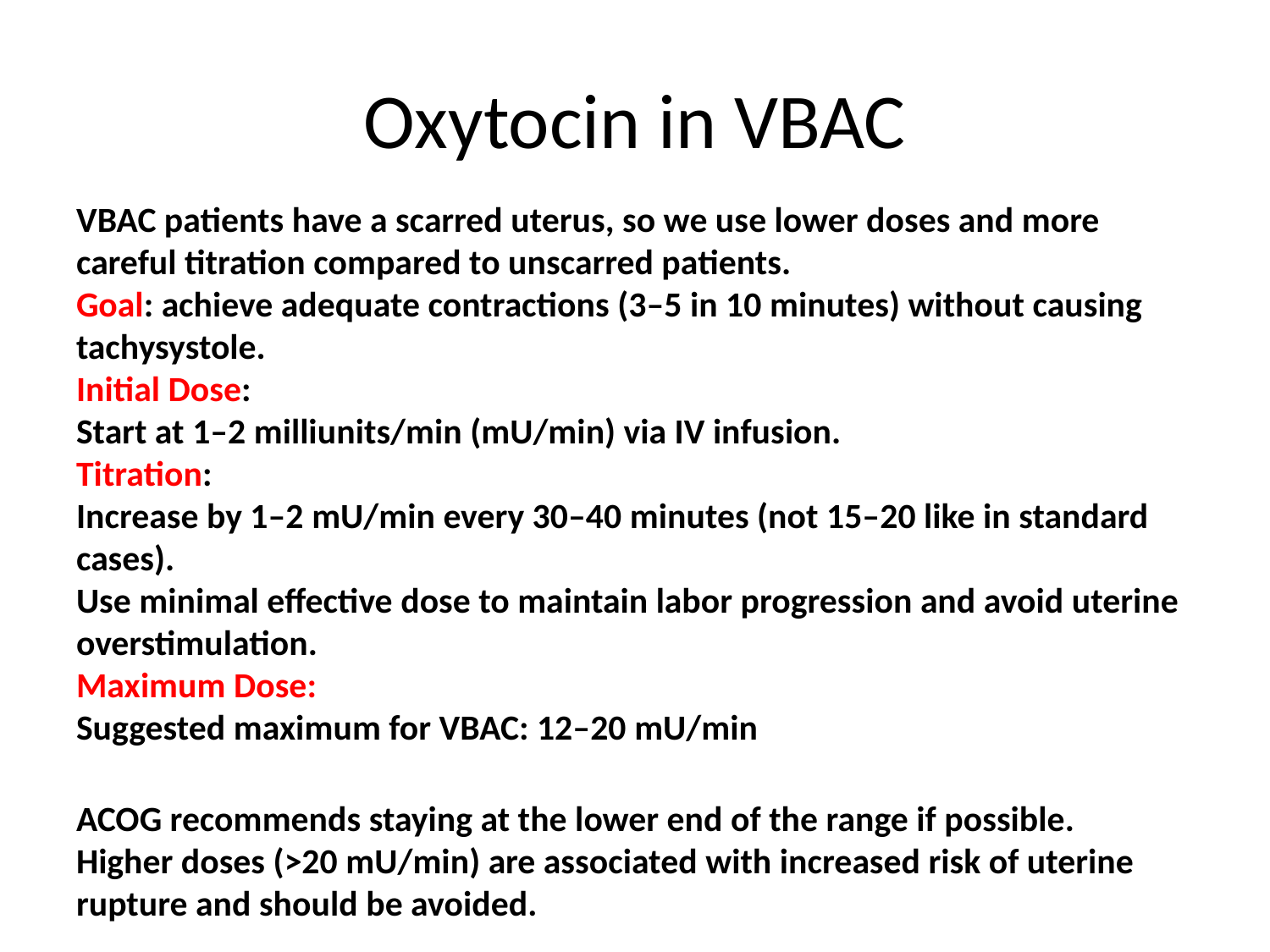

# Oxytocin in VBAC
VBAC patients have a scarred uterus, so we use lower doses and more careful titration compared to unscarred patients.
Goal: achieve adequate contractions (3–5 in 10 minutes) without causing tachysystole.
Initial Dose:
Start at 1–2 milliunits/min (mU/min) via IV infusion.
Titration:
Increase by 1–2 mU/min every 30–40 minutes (not 15–20 like in standard cases).
Use minimal effective dose to maintain labor progression and avoid uterine overstimulation.
Maximum Dose:
Suggested maximum for VBAC: 12–20 mU/min
ACOG recommends staying at the lower end of the range if possible.
Higher doses (>20 mU/min) are associated with increased risk of uterine rupture and should be avoided.